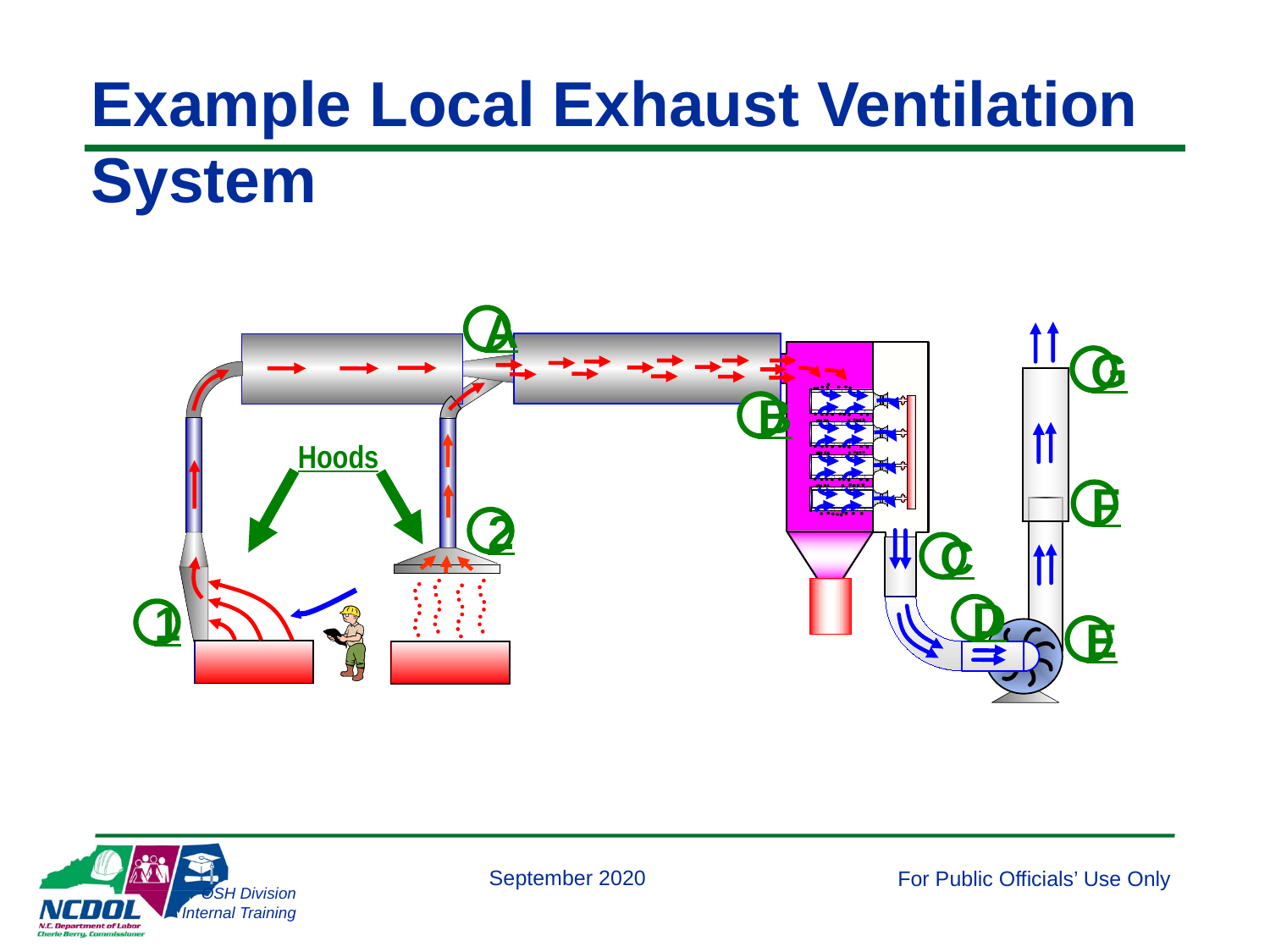

# Example Local Exhaust Ventilation System
A

G

B

Hoods

F

2

C

D

1

E